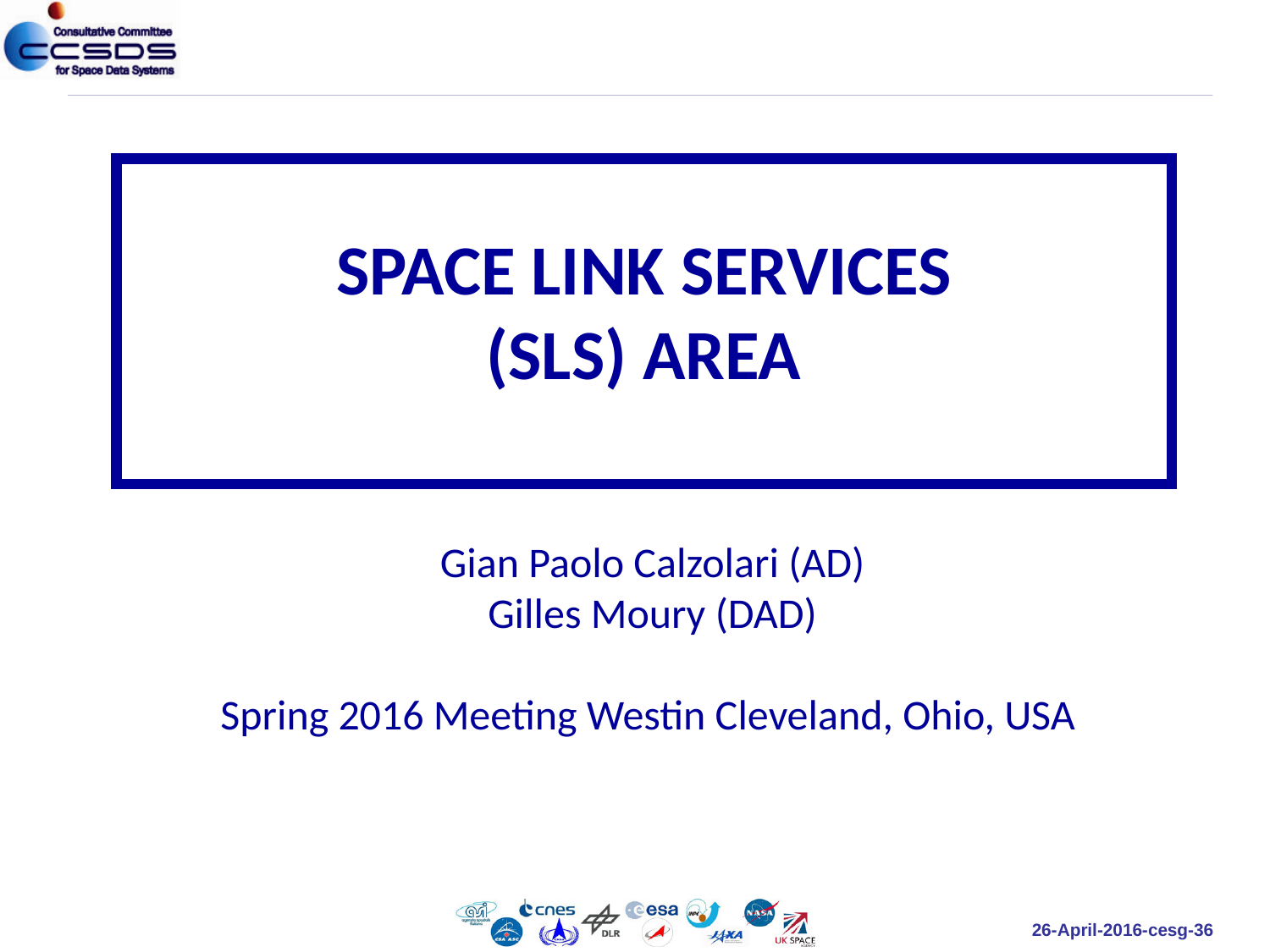

SPACE LINK SERVICES
(SLS) AREA

Gian Paolo Calzolari (AD)
Gilles Moury (DAD)

Spring 2016 Meeting Westin Cleveland, Ohio, USA